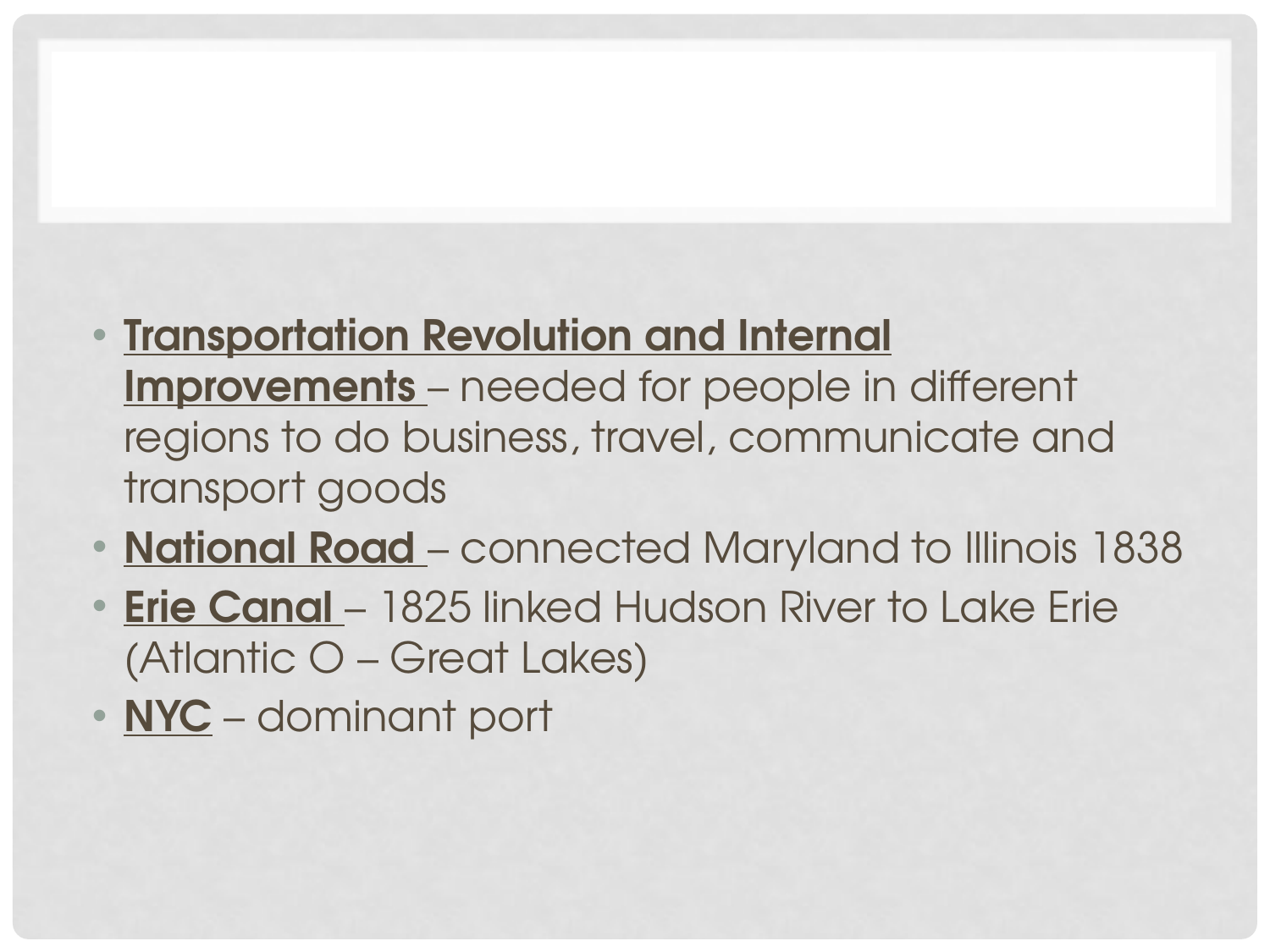

#

Transportation Revolution and Internal Improvements – needed for people in different regions to do business, travel, communicate and transport goods
National Road – connected Maryland to Illinois 1838
Erie Canal – 1825 linked Hudson River to Lake Erie (Atlantic O – Great Lakes)
NYC – dominant port